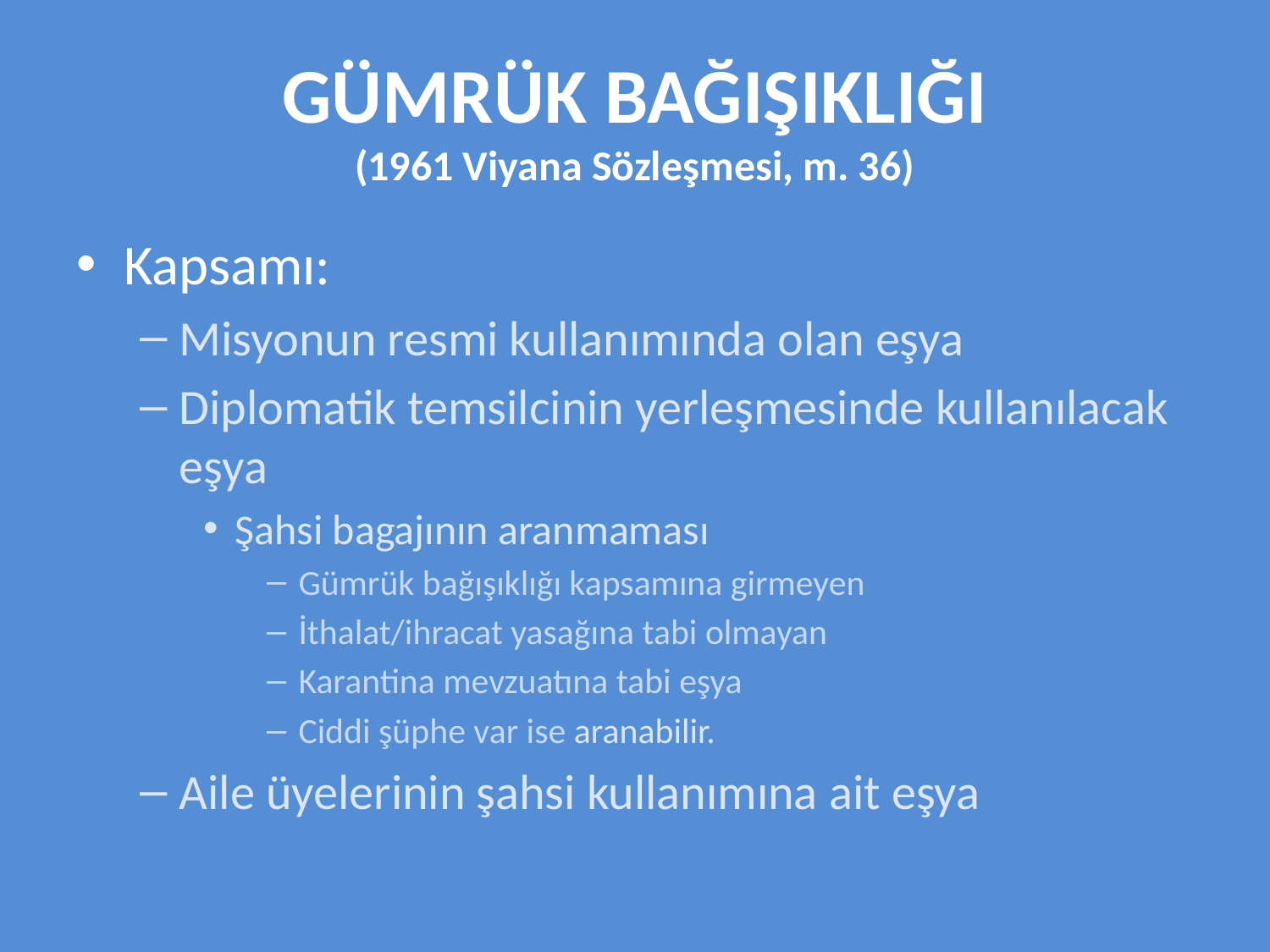

# GÜMRÜK BAĞIŞIKLIĞI (1961 Viyana Sözleşmesi, m. 36)
Kapsamı:
Misyonun resmi kullanımında olan eşya
Diplomatik temsilcinin yerleşmesinde kullanılacak eşya
Şahsi bagajının aranmaması
Gümrük bağışıklığı kapsamına girmeyen
İthalat/ihracat yasağına tabi olmayan
Karantina mevzuatına tabi eşya
Ciddi şüphe var ise aranabilir.
Aile üyelerinin şahsi kullanımına ait eşya